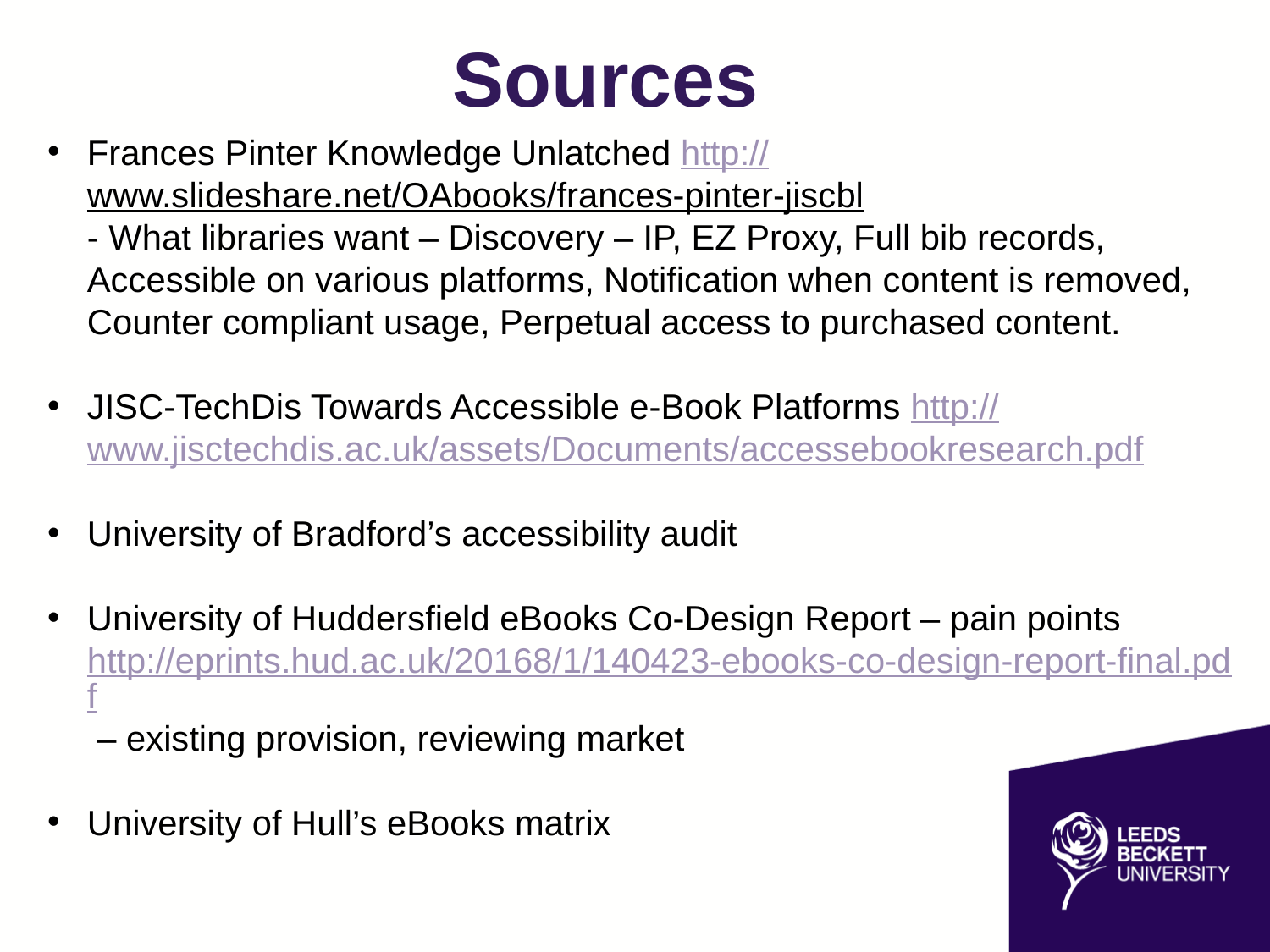

# Sources
Frances Pinter Knowledge Unlatched http://www.slideshare.net/OAbooks/frances-pinter-jiscbl
- What libraries want – Discovery – IP, EZ Proxy, Full bib records, Accessible on various platforms, Notification when content is removed, Counter compliant usage, Perpetual access to purchased content.

JISC-TechDis Towards Accessible e-Book Platforms http://www.jisctechdis.ac.uk/assets/Documents/accessebookresearch.pdf

University of Bradford’s accessibility audit

University of Huddersfield eBooks Co-Design Report – pain points
http://eprints.hud.ac.uk/20168/1/140423-ebooks-co-design-report-final.pdf – existing provision, reviewing market

University of Hull’s eBooks matrix